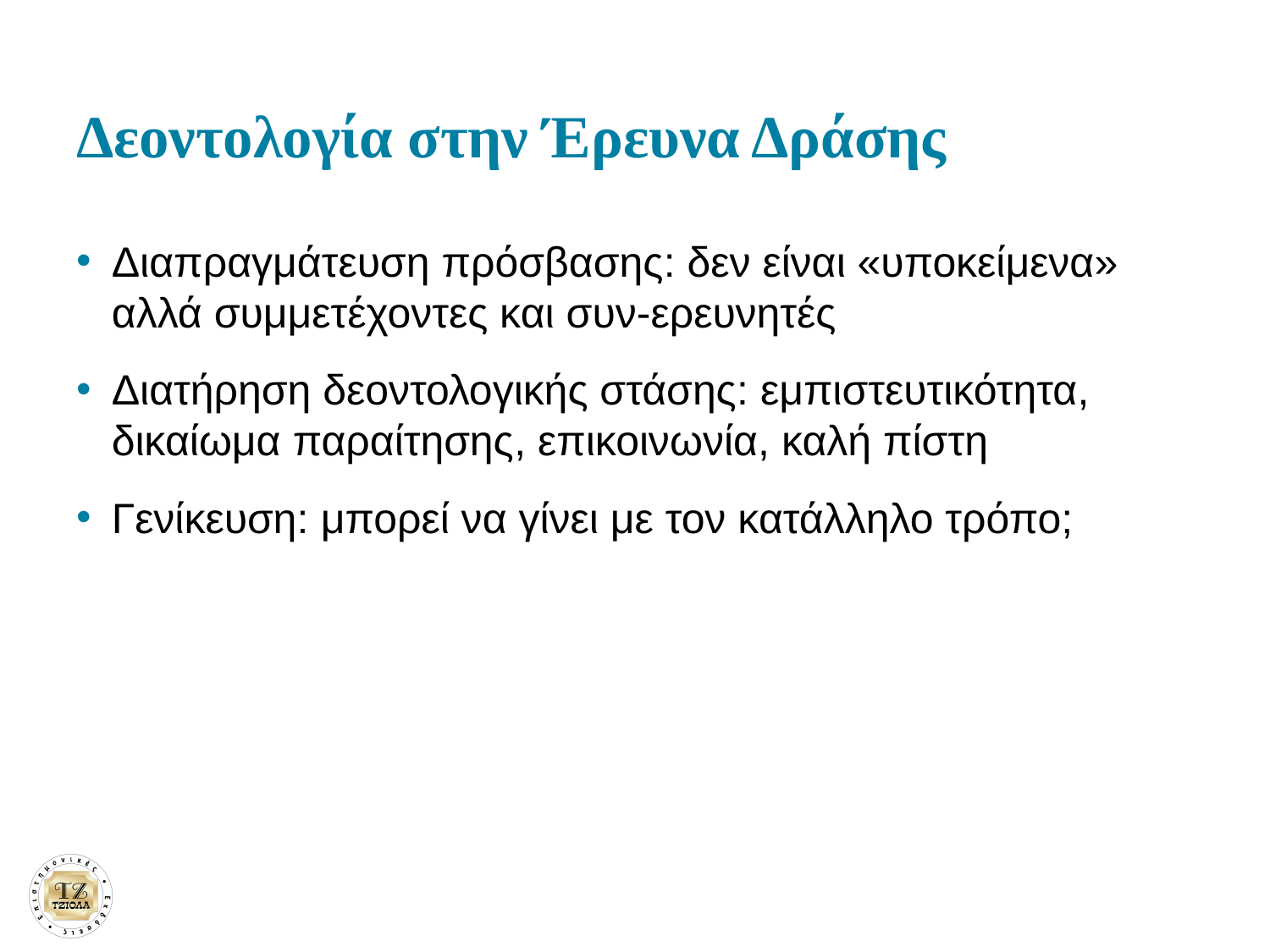

# Δεοντολογία στην Έρευνα Δράσης
Διαπραγμάτευση πρόσβασης: δεν είναι «υποκείμενα» αλλά συμμετέχοντες και συν-ερευνητές
Διατήρηση δεοντολογικής στάσης: εμπιστευτικότητα, δικαίωμα παραίτησης, επικοινωνία, καλή πίστη
Γενίκευση: μπορεί να γίνει με τον κατάλληλο τρόπο;